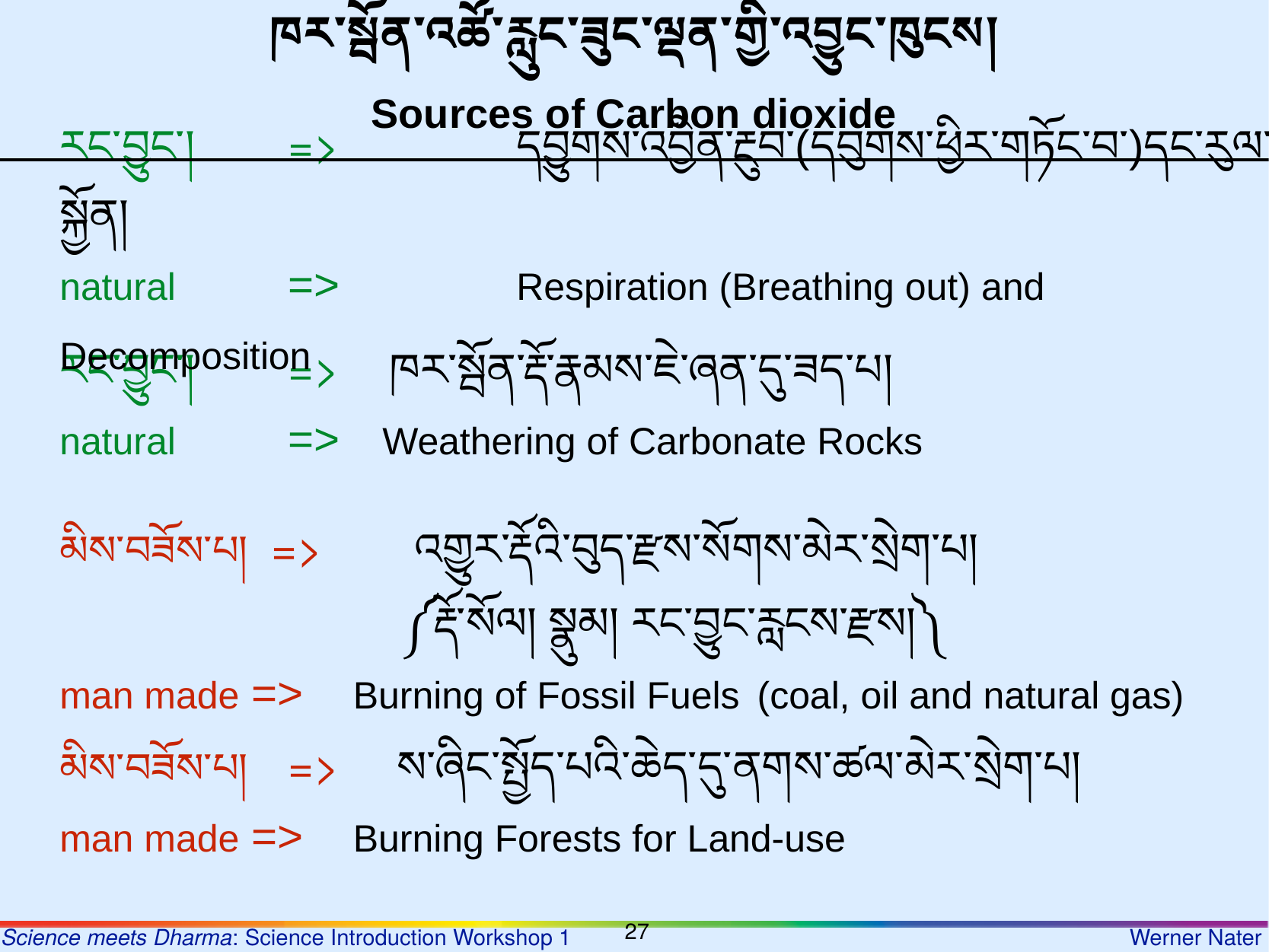

ཁར་སྦོན་འཚོ་རླུང་ཟུང་ལྡན་གྱི་འབྱུང་ཁུངས།
Sources of Carbon dioxide

རང་བྱུང་།	=>		དབྱུགས་འབྱིན་རྔུབ་(དབུགས་ཕྱིར་གཏོང་བ་)དང་རུལ་སྐྱོན།
natural	=>		Respiration (Breathing out) and Decomposition
རང་བྱུང་། 	=>    ཁར་སྦོན་རྡོ་རྣམས་ཇེ་ཞན་དུ་ཟད་པ།
natural 	=>    Weathering of Carbonate Rocks
མིས་བཟོས་པ།  =>	 འགྱུར་རྡོའི་བུད་རྫས་སོགས་མེར་སྲེག་པ།
			༼རྡོ་སོལ། སྣུམ། རང་བྱུང་རླངས་རྫས།༽
man made =>    Burning of Fossil Fuels	 (coal, oil and natural gas)
མིས་བཟོས་པ།	=>     ས་ཞིང་སྤྱོད་པའི་ཆེད་དུ་ནགས་ཚལ་མེར་སྲེག་པ།
man made =>    Burning Forests for Land-use
27